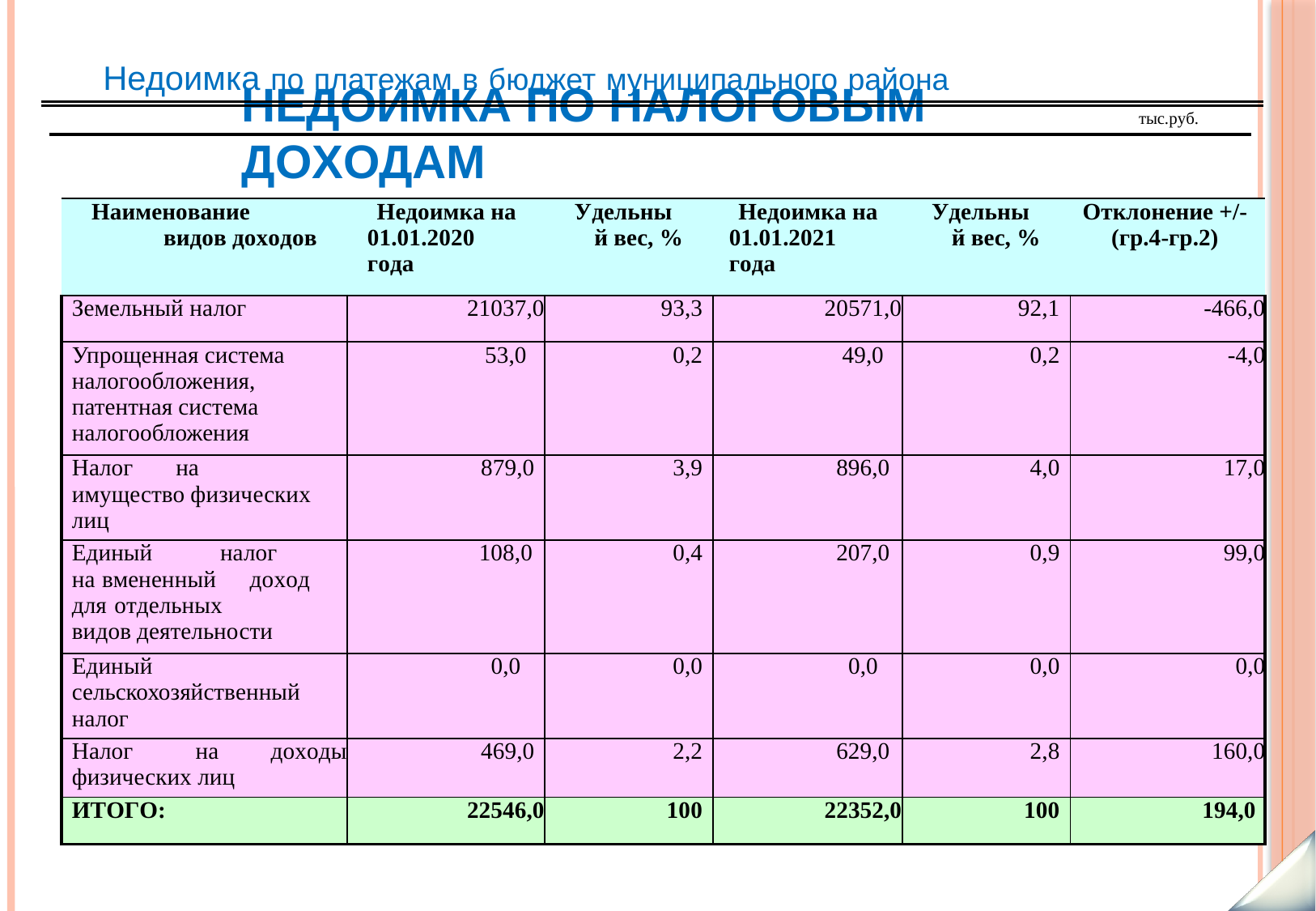

Недоимка по платежам в бюджет муниципального района
# Недоимка по налоговым доходам

тыс.руб.

| Наименование видов доходов | Недоимка на 01.01.2020 года |  | Удельный вес, % |  | Недоимка на 01.01.2021 года | Удельный вес, % |  | Отклонение +/- (гр.4-гр.2) |
| --- | --- | --- | --- | --- | --- | --- | --- | --- |
| Земельный налог | 21037,0 |  | 93,3 |  | 20571,0 | 92,1 |  | -466,0 |
| Упрощенная система налогообложения, патентная система налогообложения | 53,0 |  | 0,2 |  | 49,0 | 0,2 |  | -4,0 |
| Налог на имущество физических лиц | 879,0 |  | 3,9 |  | 896,0 | 4,0 |  | 17,0 |
| Единый налог на вмененный доход для отдельных видов деятельности | 108,0 |  | 0,4 |  | 207,0 | 0,9 |  | 99,0 |
| Единый сельскохозяйственный налог | 0,0 |  | 0,0 |  | 0,0 | 0,0 |  | 0,0 |
| Налог на доходы физических лиц | 469,0 |  | 2,2 |  | 629,0 | 2,8 |  | 160,0 |
| ИТОГО: | 22546,0 |  | 100 |  | 22352,0 | 100 |  | 194,0 |
17